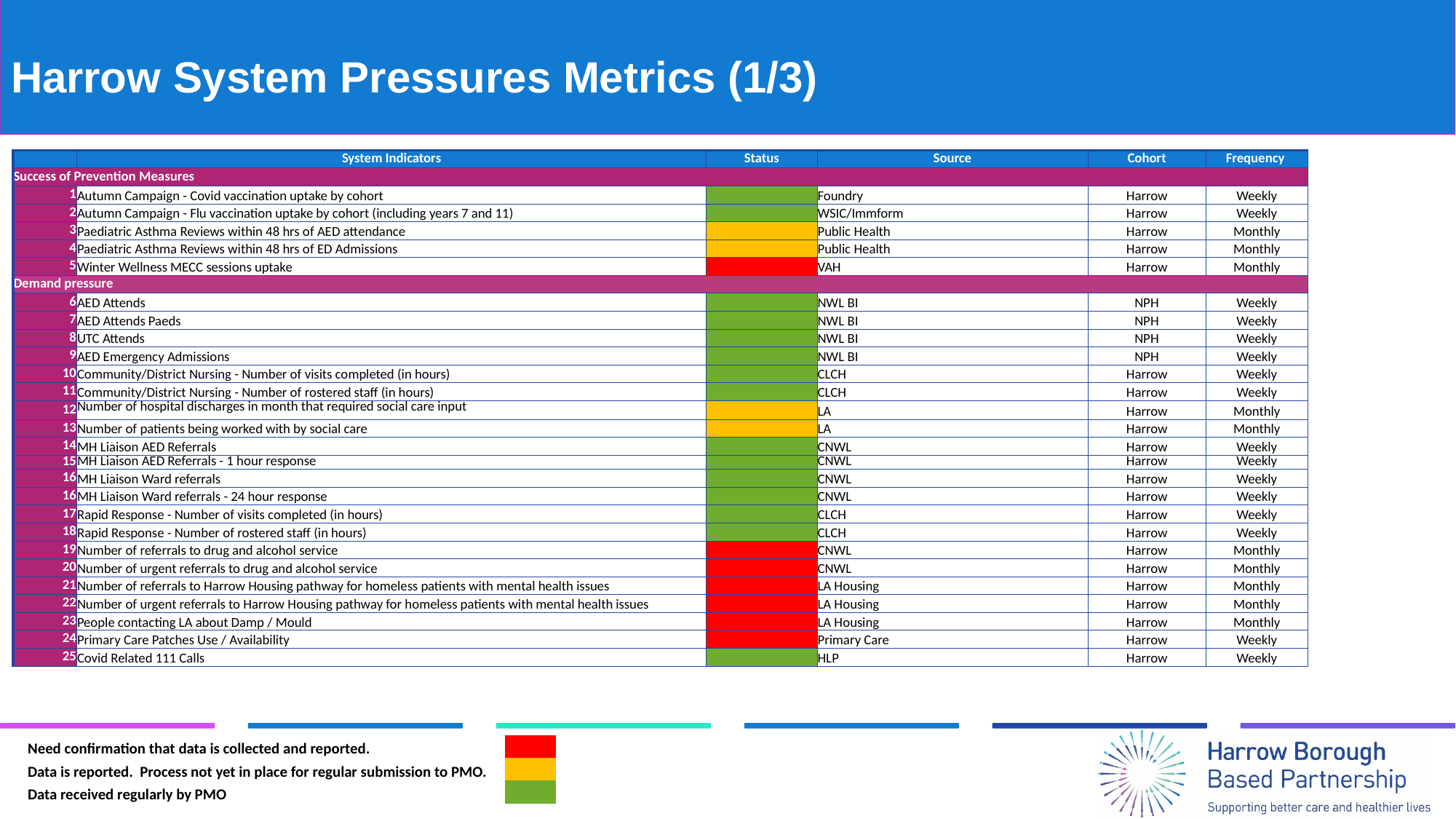

# Harrow System Pressures Metrics (1/3)
|  | System Indicators | Status | Source | Cohort | Frequency |
| --- | --- | --- | --- | --- | --- |
| Success of Prevention Measures |  |  |  |  |  |
| 1 | Autumn Campaign - Covid vaccination uptake by cohort |  | Foundry | Harrow | Weekly |
| 2 | Autumn Campaign - Flu vaccination uptake by cohort (including years 7 and 11) |  | WSIC/Immform | Harrow | Weekly |
| 3 | Paediatric Asthma Reviews within 48 hrs of AED attendance |  | Public Health | Harrow | Monthly |
| 4 | Paediatric Asthma Reviews within 48 hrs of ED Admissions |  | Public Health | Harrow | Monthly |
| 5 | Winter Wellness MECC sessions uptake |  | VAH | Harrow | Monthly |
| Demand pressure |  |  |  |  |  |
| 6 | AED Attends |  | NWL BI | NPH | Weekly |
| 7 | AED Attends Paeds |  | NWL BI | NPH | Weekly |
| 8 | UTC Attends |  | NWL BI | NPH | Weekly |
| 9 | AED Emergency Admissions |  | NWL BI | NPH | Weekly |
| 10 | Community/District Nursing - Number of visits completed (in hours) |  | CLCH | Harrow | Weekly |
| 11 | Community/District Nursing - Number of rostered staff (in hours) |  | CLCH | Harrow | Weekly |
| 12 | Number of hospital discharges in month that required social care input |  | LA | Harrow | Monthly |
| 13 | Number of patients being worked with by social care |  | LA | Harrow | Monthly |
| 14 | MH Liaison AED Referrals |  | CNWL | Harrow | Weekly |
| 15 | MH Liaison AED Referrals - 1 hour response |  | CNWL | Harrow | Weekly |
| 16 | MH Liaison Ward referrals |  | CNWL | Harrow | Weekly |
| 16 | MH Liaison Ward referrals - 24 hour response |  | CNWL | Harrow | Weekly |
| 17 | Rapid Response - Number of visits completed (in hours) |  | CLCH | Harrow | Weekly |
| 18 | Rapid Response - Number of rostered staff (in hours) |  | CLCH | Harrow | Weekly |
| 19 | Number of referrals to drug and alcohol service |  | CNWL | Harrow | Monthly |
| 20 | Number of urgent referrals to drug and alcohol service |  | CNWL | Harrow | Monthly |
| 21 | Number of referrals to Harrow Housing pathway for homeless patients with mental health issues |  | LA Housing | Harrow | Monthly |
| 22 | Number of urgent referrals to Harrow Housing pathway for homeless patients with mental health issues |  | LA Housing | Harrow | Monthly |
| 23 | People contacting LA about Damp / Mould |  | LA Housing | Harrow | Monthly |
| 24 | Primary Care Patches Use / Availability |  | Primary Care | Harrow | Weekly |
| 25 | Covid Related 111 Calls |  | HLP | Harrow | Weekly |
| Need confirmation that data is collected and reported. |  |
| --- | --- |
| Data is reported. Process not yet in place for regular submission to PMO. |  |
| Data received regularly by PMO |  |